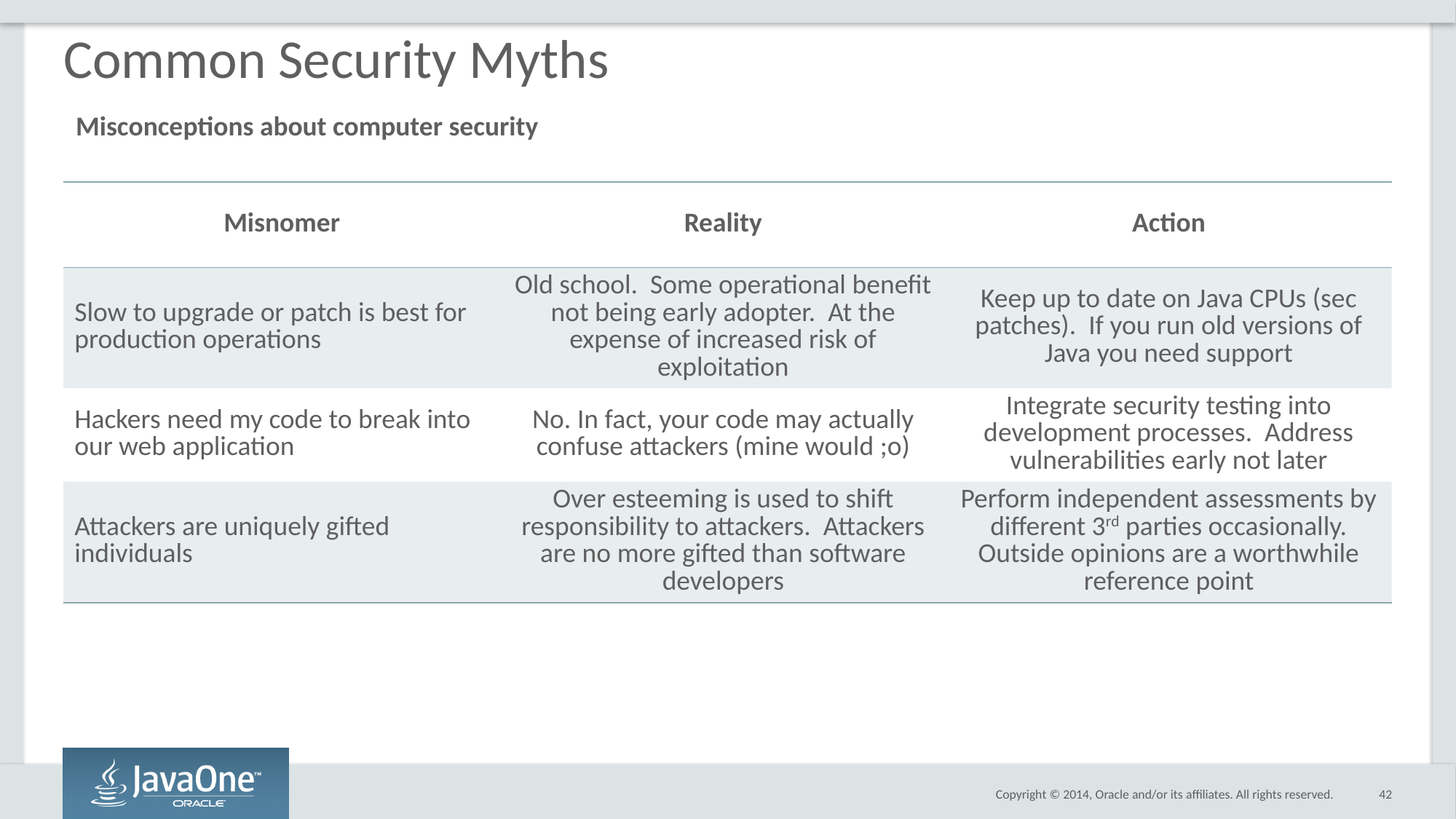

# Common Security Myths
Misconceptions about computer security
| Misnomer | Reality | Action |
| --- | --- | --- |
| Slow to upgrade or patch is best for production operations | Old school. Some operational benefit not being early adopter. At the expense of increased risk of exploitation | Keep up to date on Java CPUs (sec patches). If you run old versions of Java you need support |
| Hackers need my code to break into our web application | No. In fact, your code may actually confuse attackers (mine would ;o) | Integrate security testing into development processes. Address vulnerabilities early not later |
| Attackers are uniquely gifted individuals | Over esteeming is used to shift responsibility to attackers. Attackers are no more gifted than software developers | Perform independent assessments by different 3rd parties occasionally. Outside opinions are a worthwhile reference point |
42